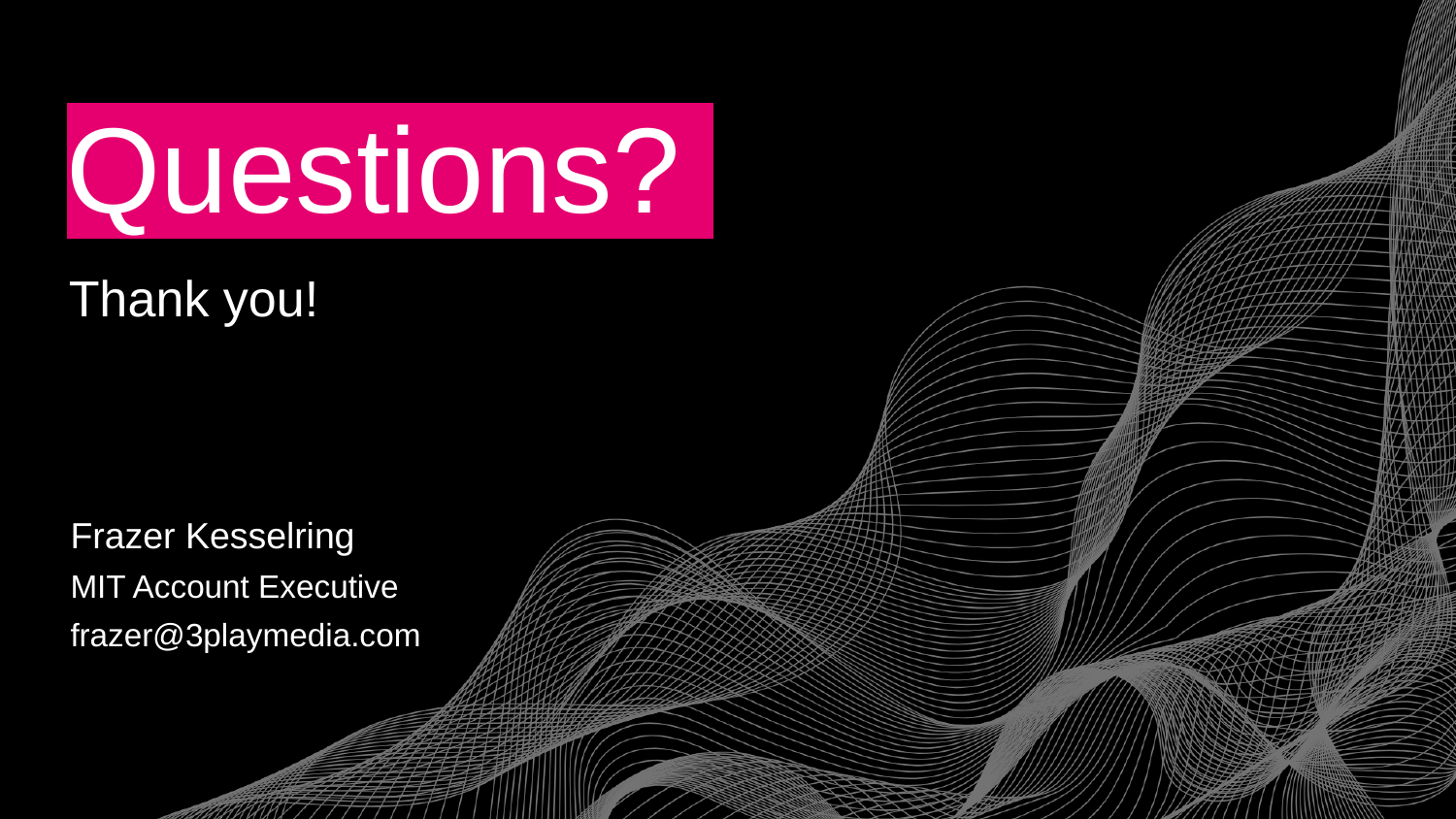

Questions?
Thank you!
Frazer Kesselring
MIT Account Executive
frazer@3playmedia.com